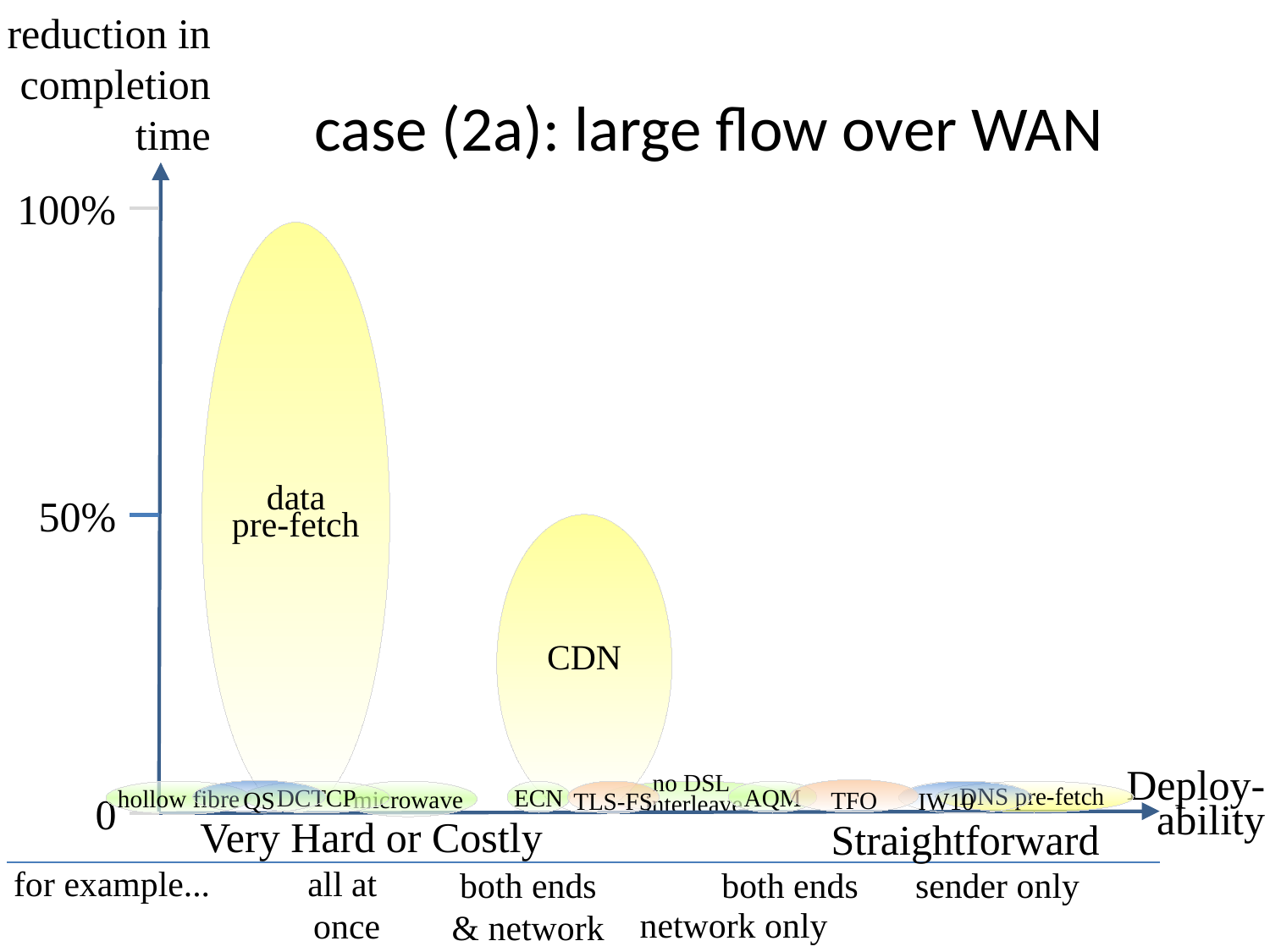

reduction in
completion
time
# case (2a): large flow over WAN

100%
data
pre-fetch
50%
CDN
Deploy-
ability
TFO
QS
hollow fibre
TLS-FS
IW10
0
DCTCP
microwave
ECN
no DSL
interleave
AQM
DNS pre-fetch
Very Hard or Costly
Straightforward
for example...
all at
once
both ends
& network
both ends
sender only
network only